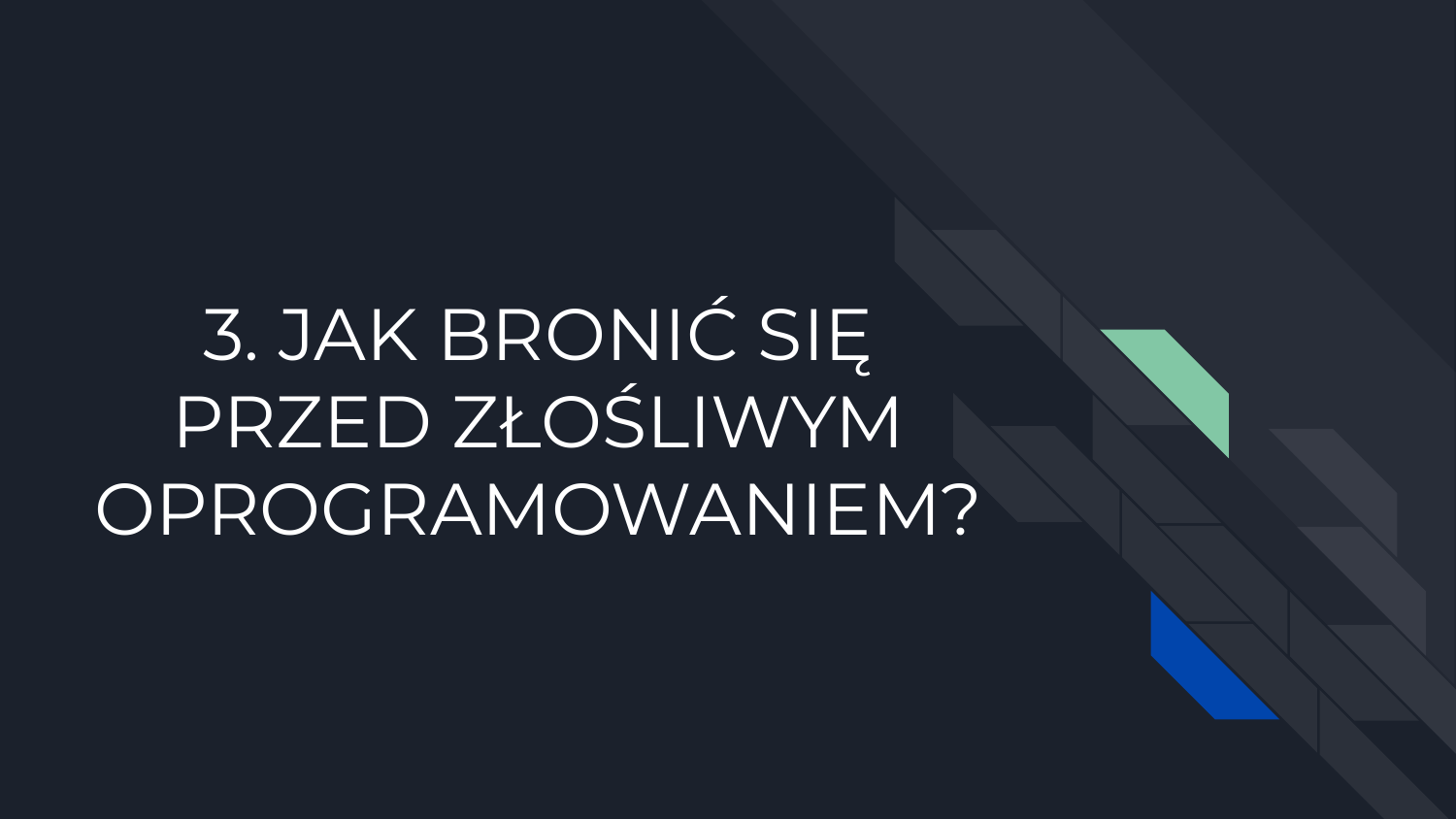

# 3. JAK BRONIĆ SIĘ PRZED ZŁOŚLIWYM OPROGRAMOWANIEM?